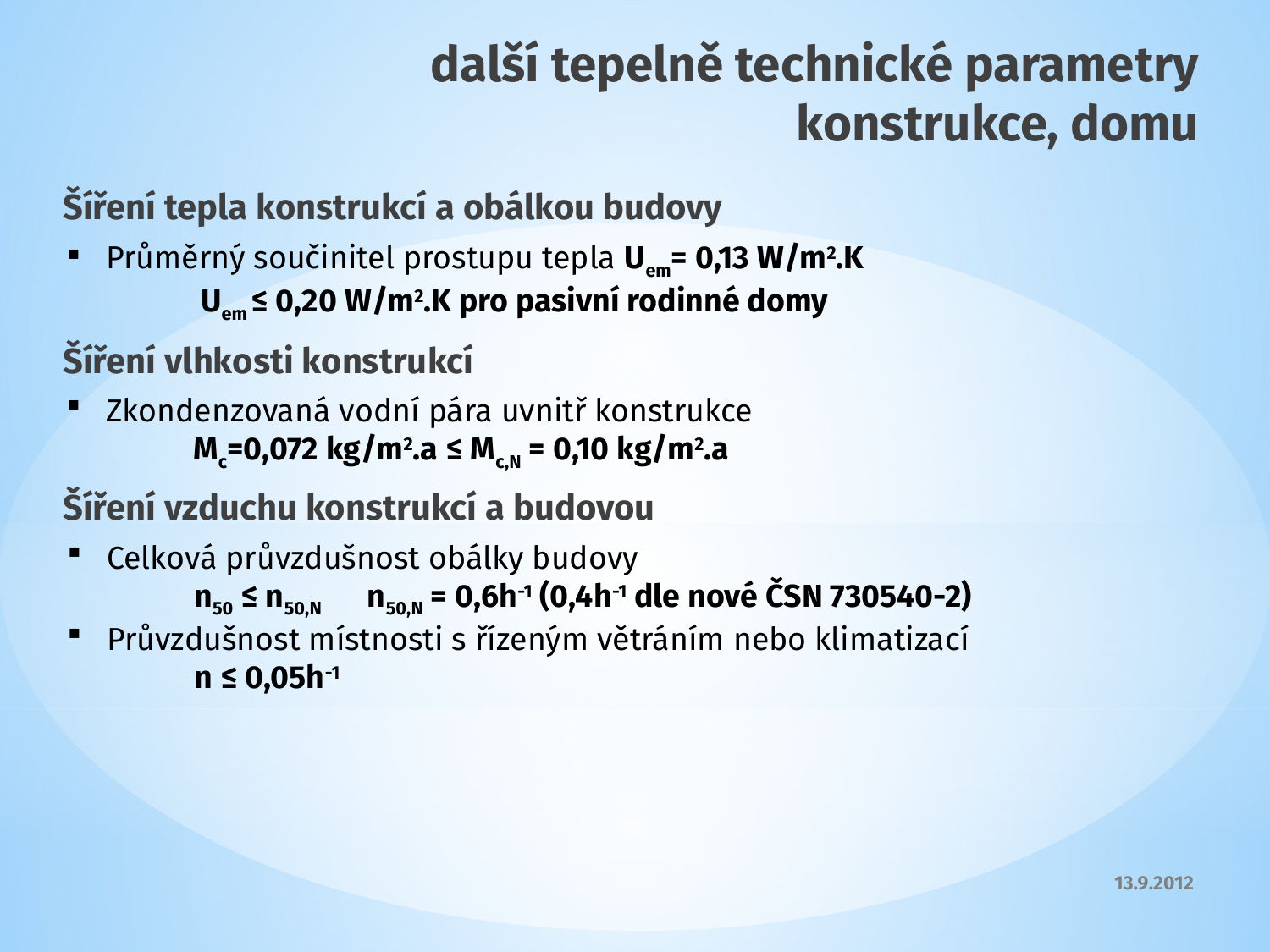

další tepelně technické parametry konstrukce, domu
Šíření tepla konstrukcí a obálkou budovy

Průměrný součinitel prostupu tepla Uem= 0,13 W/m2.K
	 Uem ≤ 0,20 W/m2.K pro pasivní rodinné domy
Šíření vlhkosti konstrukcí
Zkondenzovaná vodní pára uvnitř konstrukce
	Mc=0,072 kg/m2.a ≤ Mc,N = 0,10 kg/m2.a
Šíření vzduchu konstrukcí a budovou
Celková průvzdušnost obálky budovy
	n50 ≤ n50,N      n50,N = 0,6h-1 (0,4h-1 dle nové ČSN 730540-2)
Průvzdušnost místnosti s řízeným větráním nebo klimatizací
	n ≤ 0,05h-1
13.9.2012